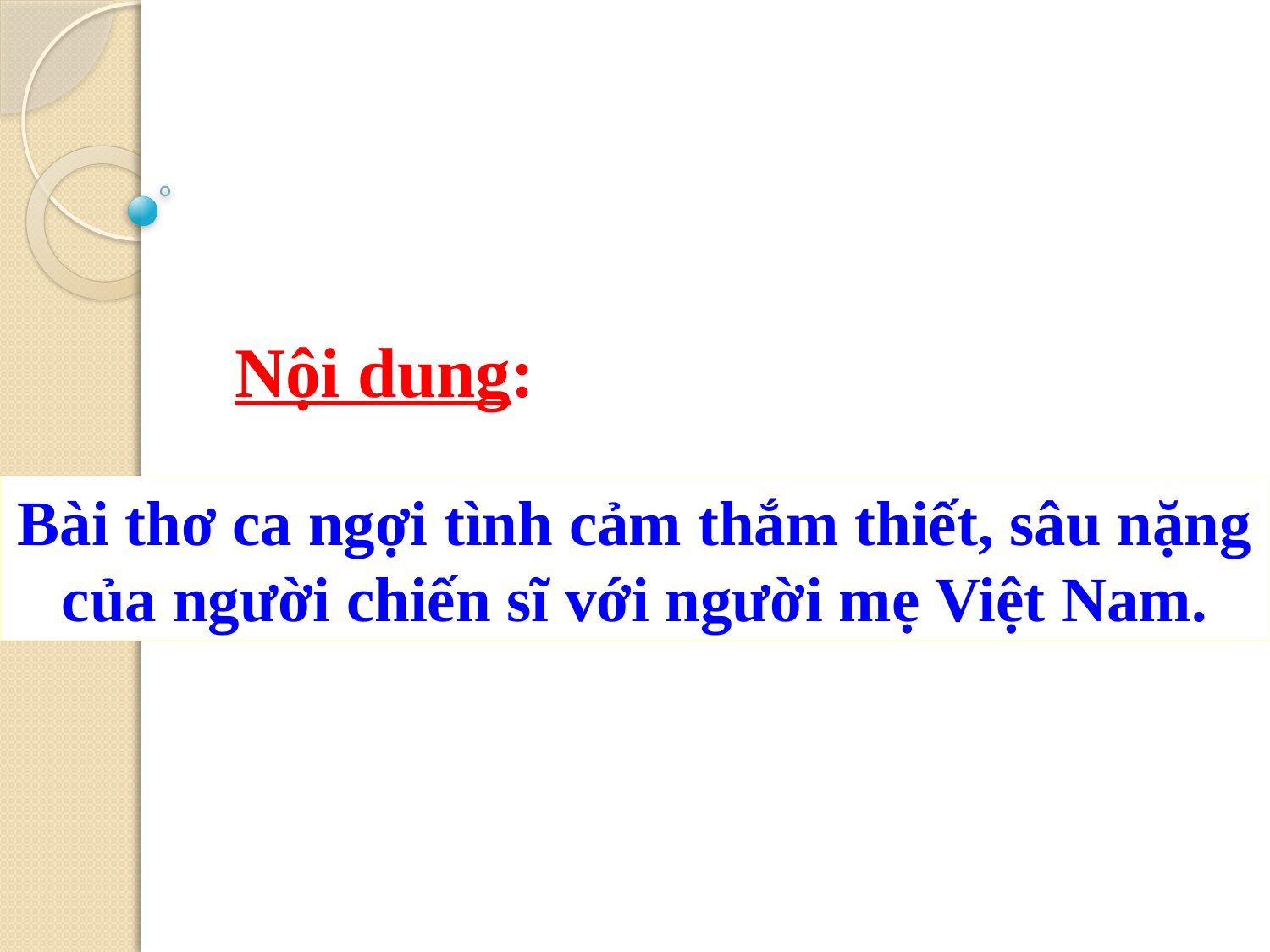

Nội dung:
Bài thơ ca ngợi tình cảm thắm thiết, sâu nặng của người chiến sĩ với người mẹ Việt Nam.